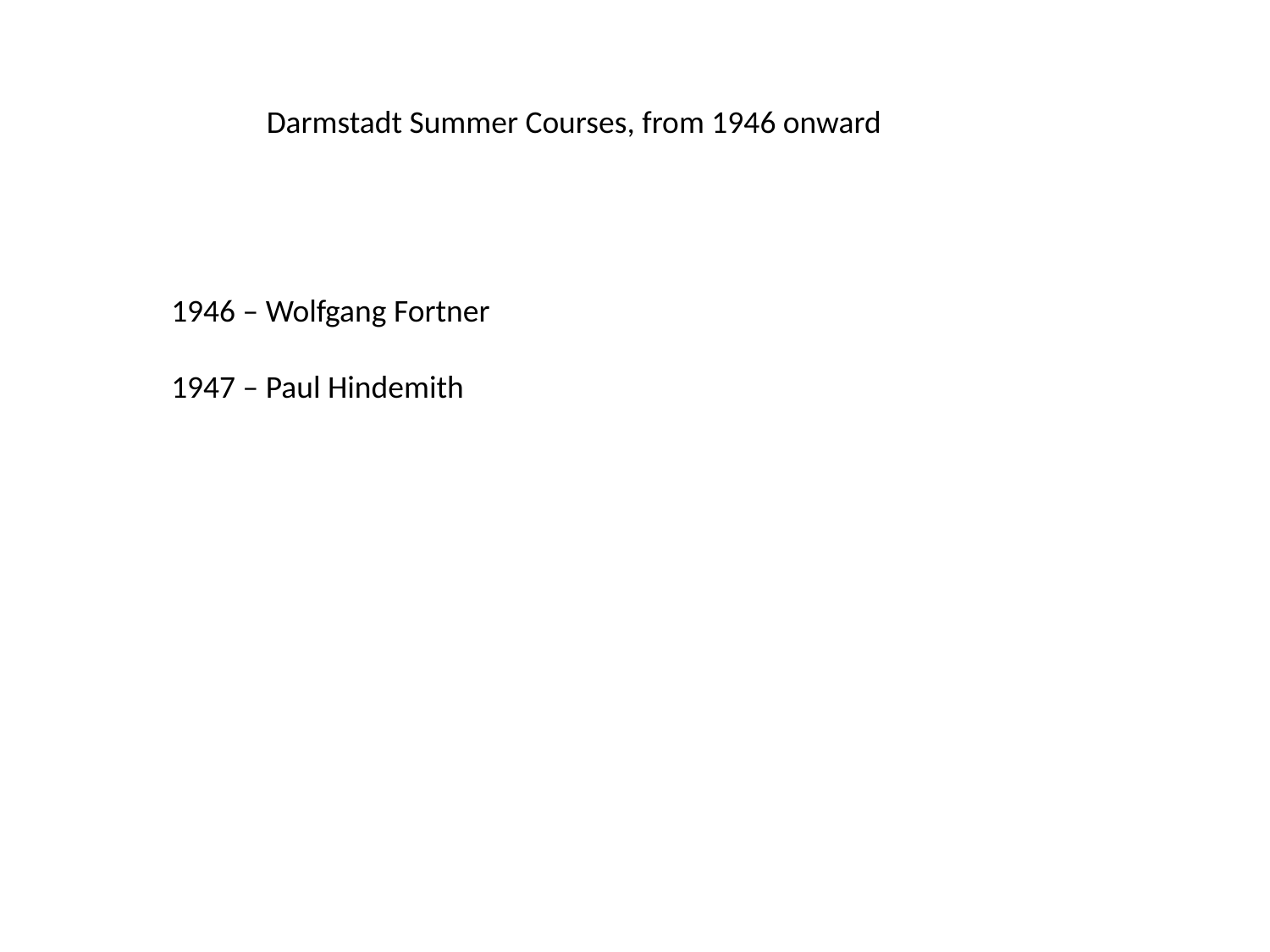

Darmstadt Summer Courses, from 1946 onward
1946 – Wolfgang Fortner

1947 – Paul Hindemith